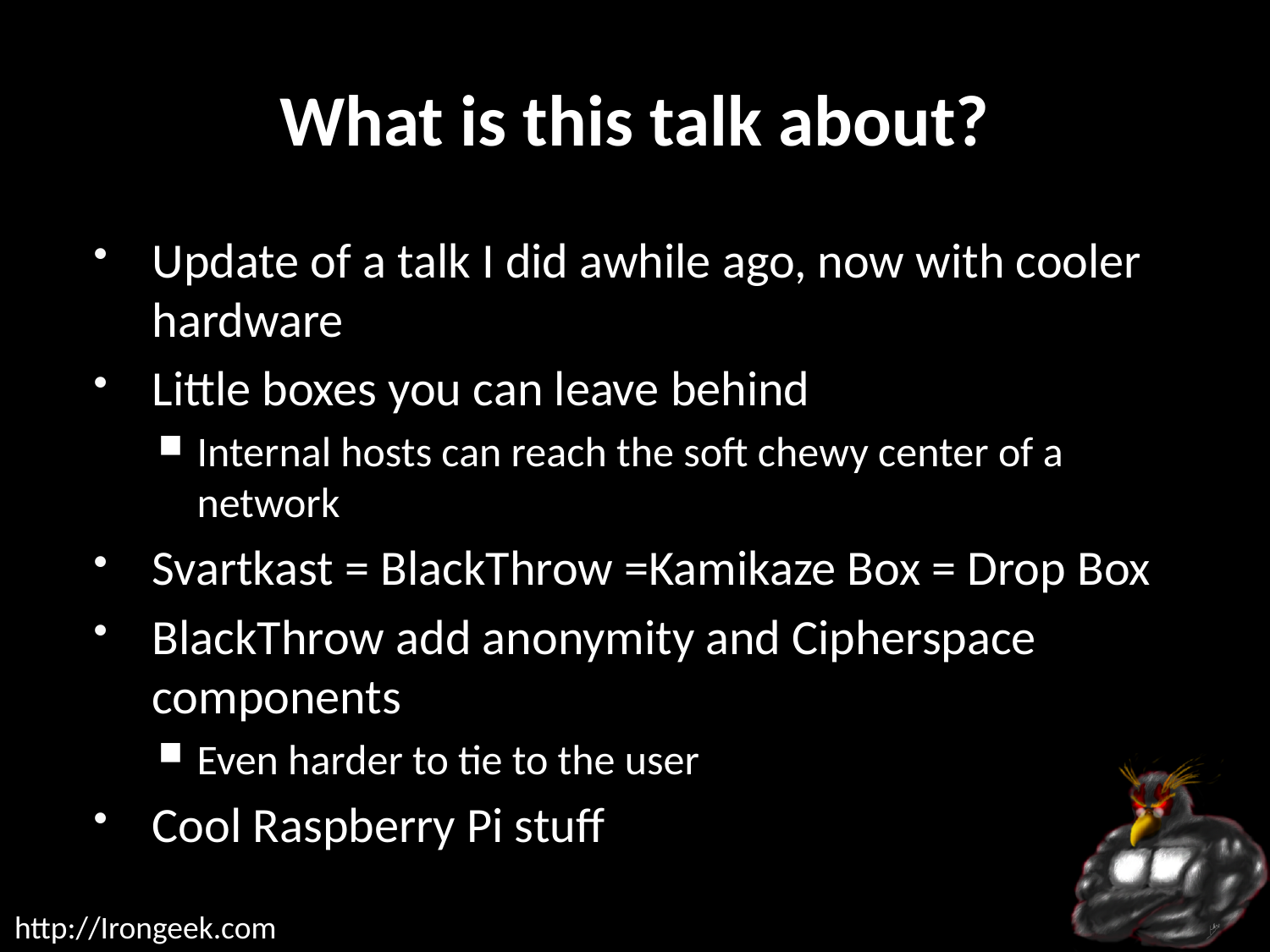

# What is this talk about?
Update of a talk I did awhile ago, now with cooler hardware
Little boxes you can leave behind
Internal hosts can reach the soft chewy center of a network
Svartkast = BlackThrow =Kamikaze Box = Drop Box
BlackThrow add anonymity and Cipherspace components
Even harder to tie to the user
Cool Raspberry Pi stuff